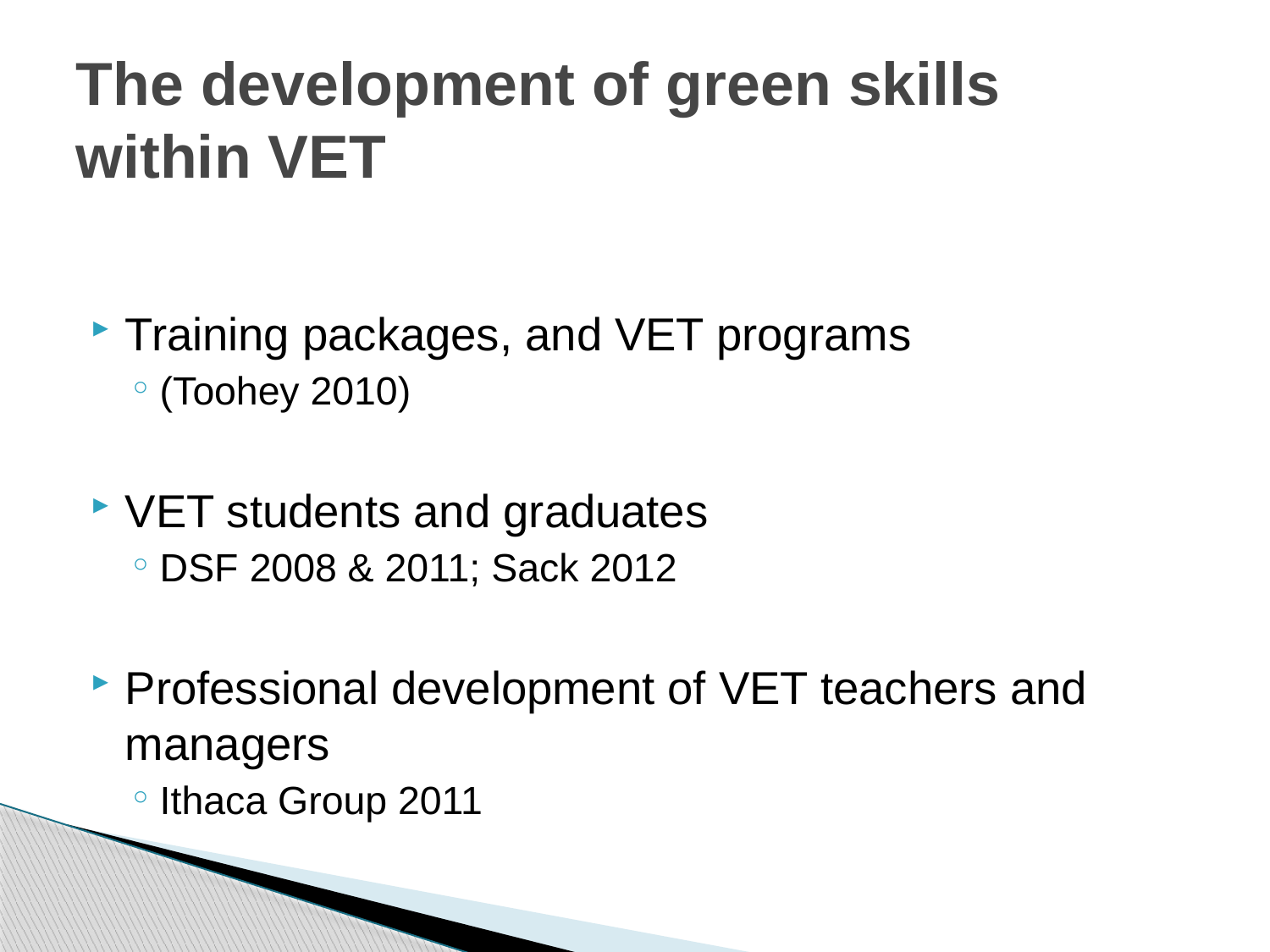

# The development of green skills within VET

Training packages, and VET programs
(Toohey 2010)

VET students and graduates
DSF 2008 & 2011; Sack 2012

Professional development of VET teachers and managers
Ithaca Group 2011